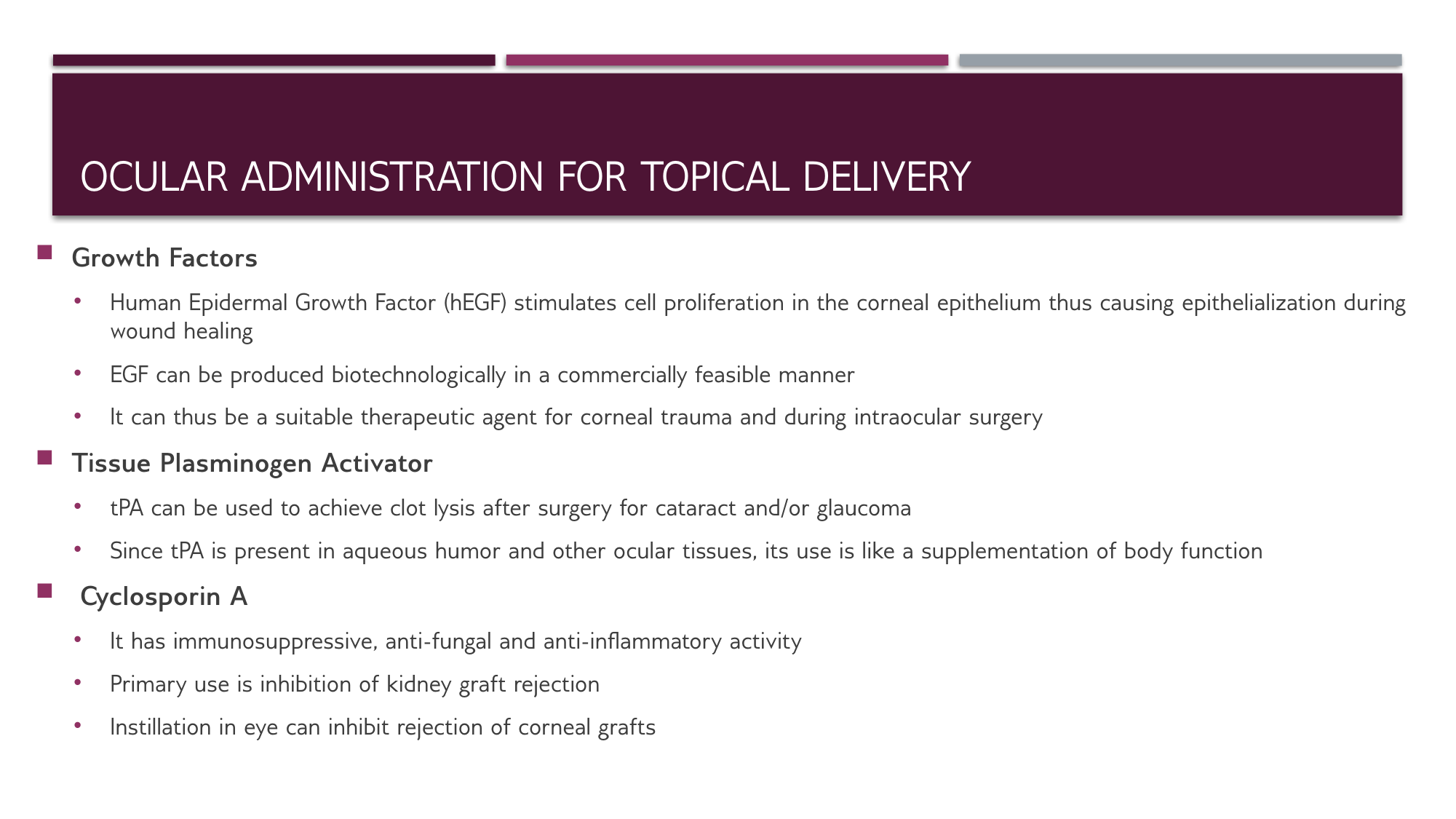

# Ocular administration for topical delivery
Growth Factors
Human Epidermal Growth Factor (hEGF) stimulates cell proliferation in the corneal epithelium thus causing epithelialization during wound healing
EGF can be produced biotechnologically in a commercially feasible manner
It can thus be a suitable therapeutic agent for corneal trauma and during intraocular surgery
Tissue Plasminogen Activator
tPA can be used to achieve clot lysis after surgery for cataract and/or glaucoma
Since tPA is present in aqueous humor and other ocular tissues, its use is like a supplementation of body function
 Cyclosporin A
It has immunosuppressive, anti-fungal and anti-inflammatory activity
Primary use is inhibition of kidney graft rejection
Instillation in eye can inhibit rejection of corneal grafts